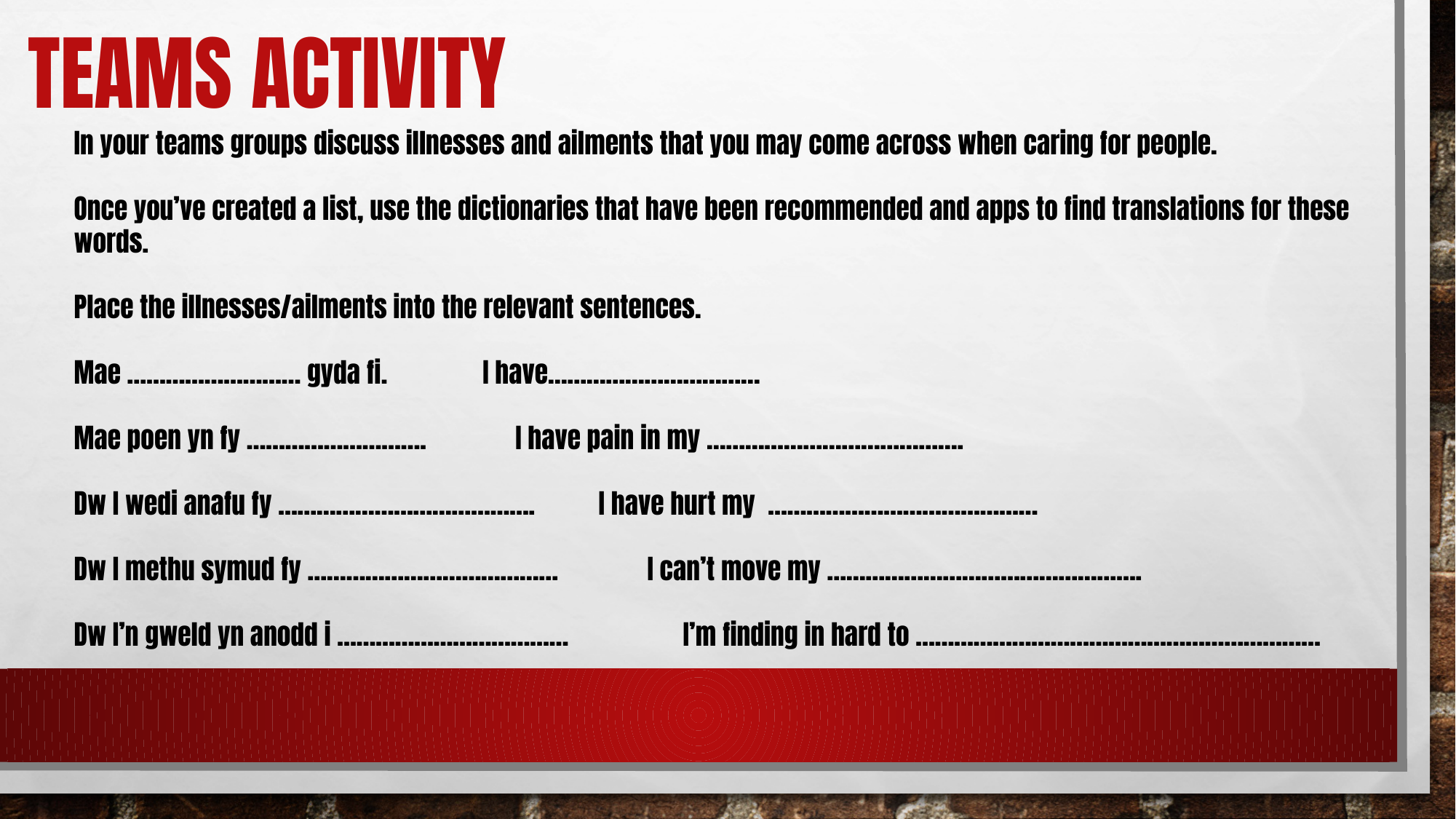

# Teams activity
In your teams groups discuss illnesses and ailments that you may come across when caring for people.

Once you’ve created a list, use the dictionaries that have been recommended and apps to find translations for these words.

Place the illnesses/ailments into the relevant sentences.

Mae ……………………… gyda fi.               I have……………………………

Mae poen yn fy ……………………….              I have pain in my ………………………………….

Dw I wedi anafu fy ………………………………….          I have hurt my  ……………………………………

Dw I methu symud fy …………………………………              I can’t move my ………………………………………….

Dw I’n gweld yn anodd i ………………………………                  I’m finding in hard to ………………………………………………………